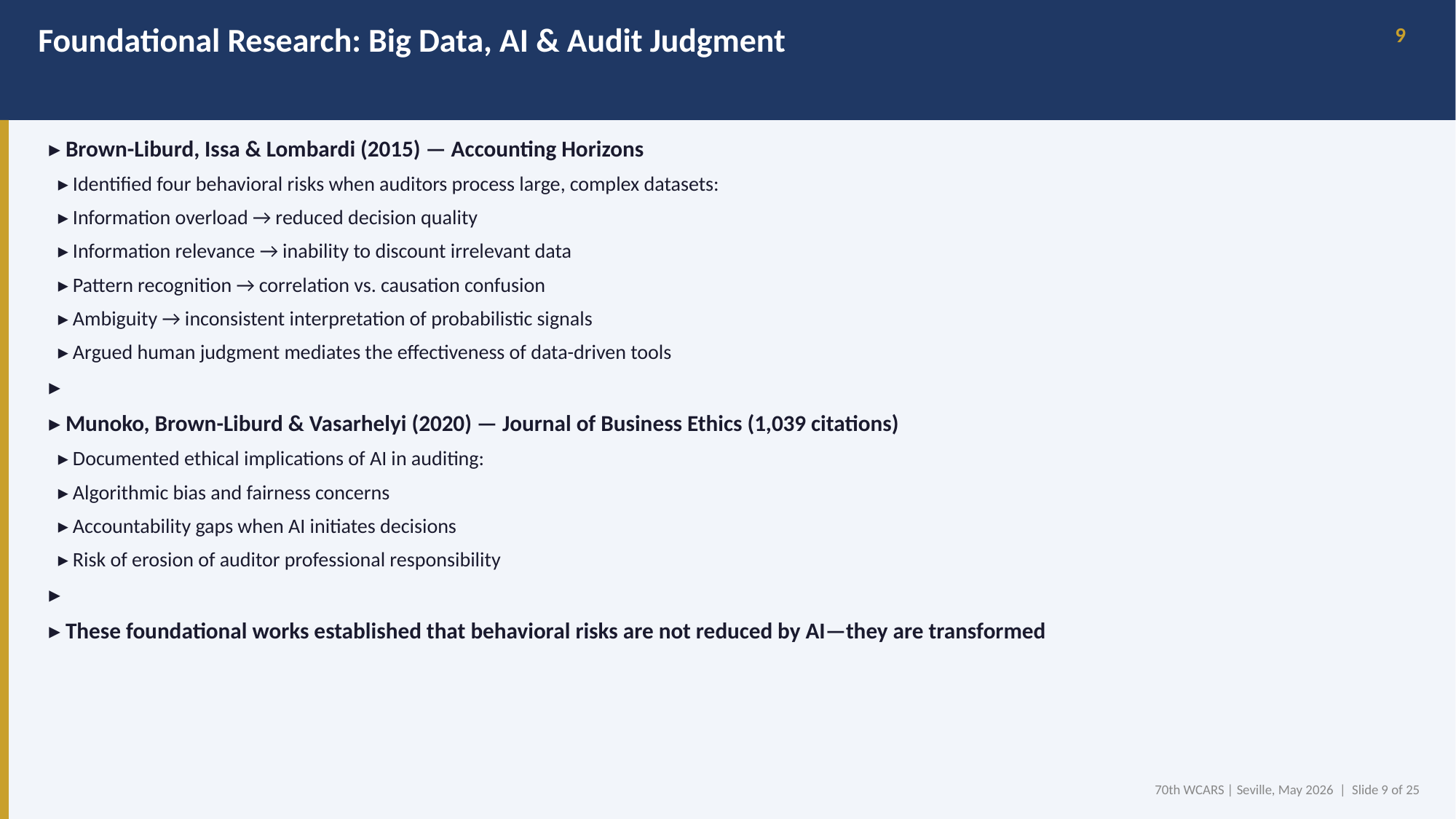

Foundational Research: Big Data, AI & Audit Judgment
9

▸ Brown-Liburd, Issa & Lombardi (2015) — Accounting Horizons
  ▸ Identified four behavioral risks when auditors process large, complex datasets:
  ▸ Information overload → reduced decision quality
  ▸ Information relevance → inability to discount irrelevant data
  ▸ Pattern recognition → correlation vs. causation confusion
  ▸ Ambiguity → inconsistent interpretation of probabilistic signals
  ▸ Argued human judgment mediates the effectiveness of data-driven tools
▸
▸ Munoko, Brown-Liburd & Vasarhelyi (2020) — Journal of Business Ethics (1,039 citations)
  ▸ Documented ethical implications of AI in auditing:
  ▸ Algorithmic bias and fairness concerns
  ▸ Accountability gaps when AI initiates decisions
  ▸ Risk of erosion of auditor professional responsibility
▸
▸ These foundational works established that behavioral risks are not reduced by AI—they are transformed
70th WCARS | Seville, May 2026  |  Slide 9 of 25